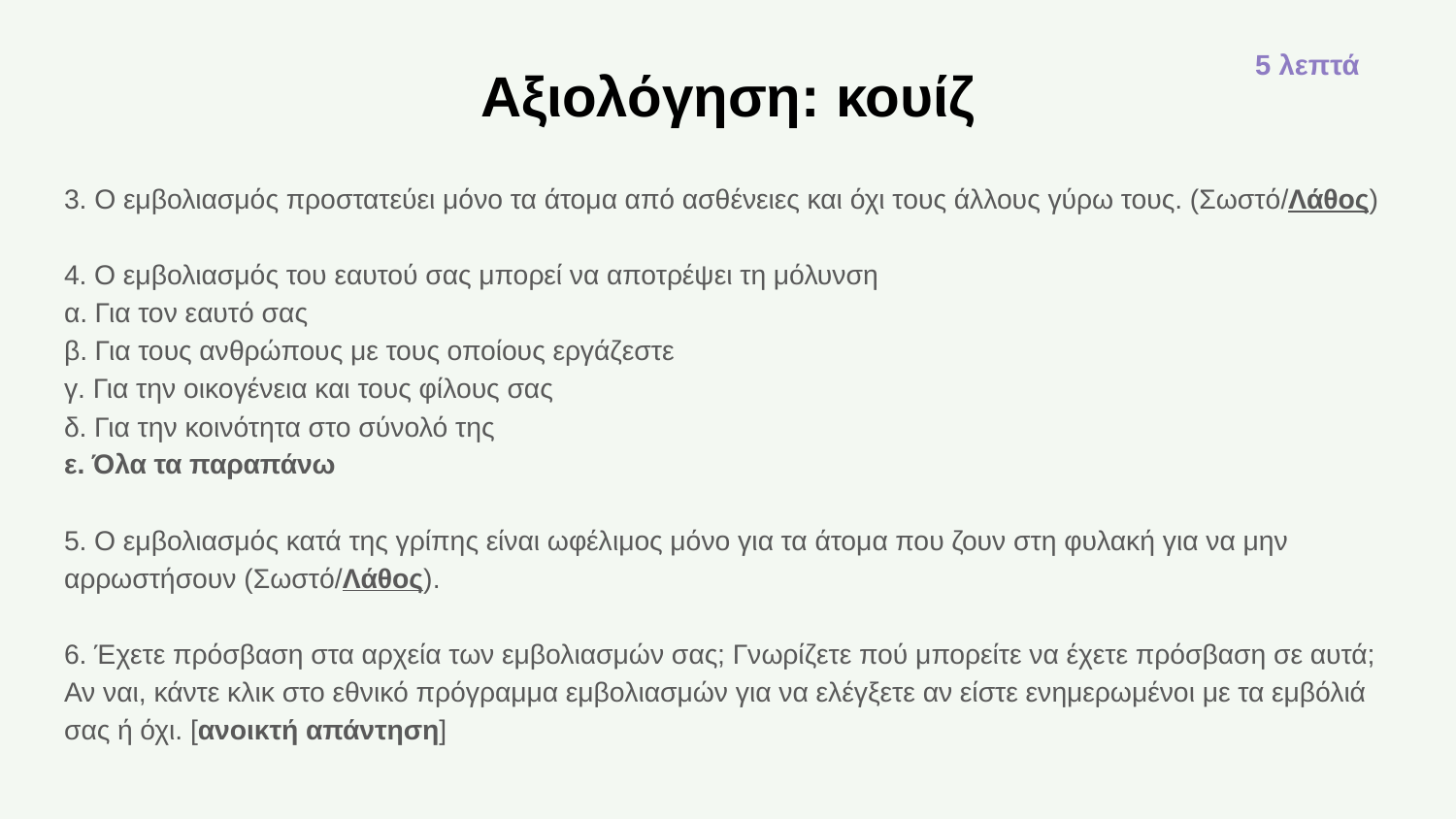

5 λεπτά
Αξιολόγηση: κουίζ
3. Ο εμβολιασμός προστατεύει μόνο τα άτομα από ασθένειες και όχι τους άλλους γύρω τους. (Σωστό/Λάθος)

4. Ο εμβολιασμός του εαυτού σας μπορεί να αποτρέψει τη μόλυνση
α. Για τον εαυτό σας
β. Για τους ανθρώπους με τους οποίους εργάζεστε
γ. Για την οικογένεια και τους φίλους σας
δ. Για την κοινότητα στο σύνολό της
ε. Όλα τα παραπάνω

5. Ο εμβολιασμός κατά της γρίπης είναι ωφέλιμος μόνο για τα άτομα που ζουν στη φυλακή για να μην αρρωστήσουν (Σωστό/Λάθος).

6. Έχετε πρόσβαση στα αρχεία των εμβολιασμών σας; Γνωρίζετε πού μπορείτε να έχετε πρόσβαση σε αυτά; Αν ναι, κάντε κλικ στο εθνικό πρόγραμμα εμβολιασμών για να ελέγξετε αν είστε ενημερωμένοι με τα εμβόλιά σας ή όχι. [ανοικτή απάντηση]